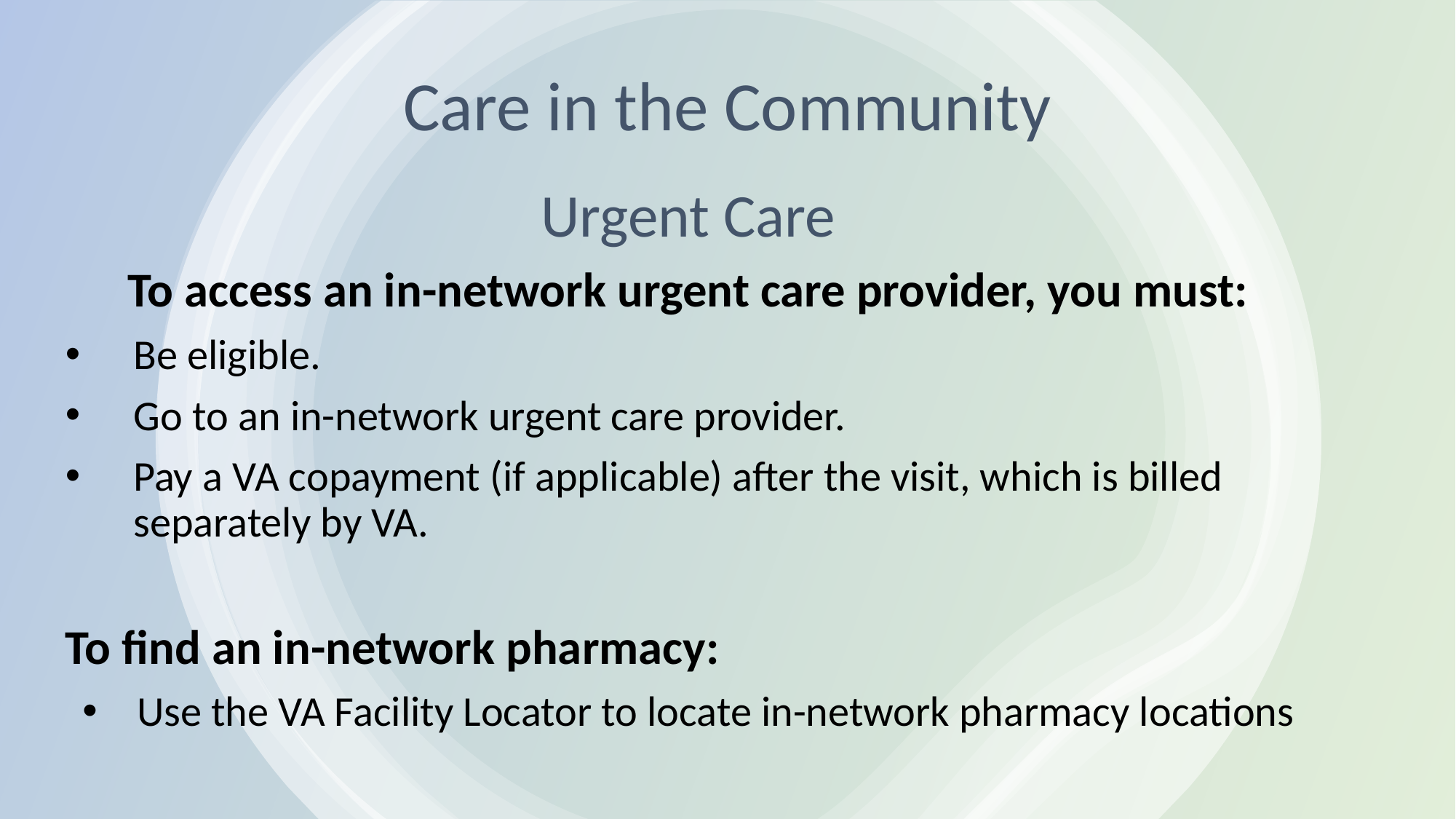

# Care in the Community
Urgent Care
To access an in-network urgent care provider, you must:
Be eligible.
Go to an in-network urgent care provider.
Pay a VA copayment (if applicable) after the visit, which is billed separately by VA.

To find an in-network pharmacy:
Use the VA Facility Locator to locate in-network pharmacy locations